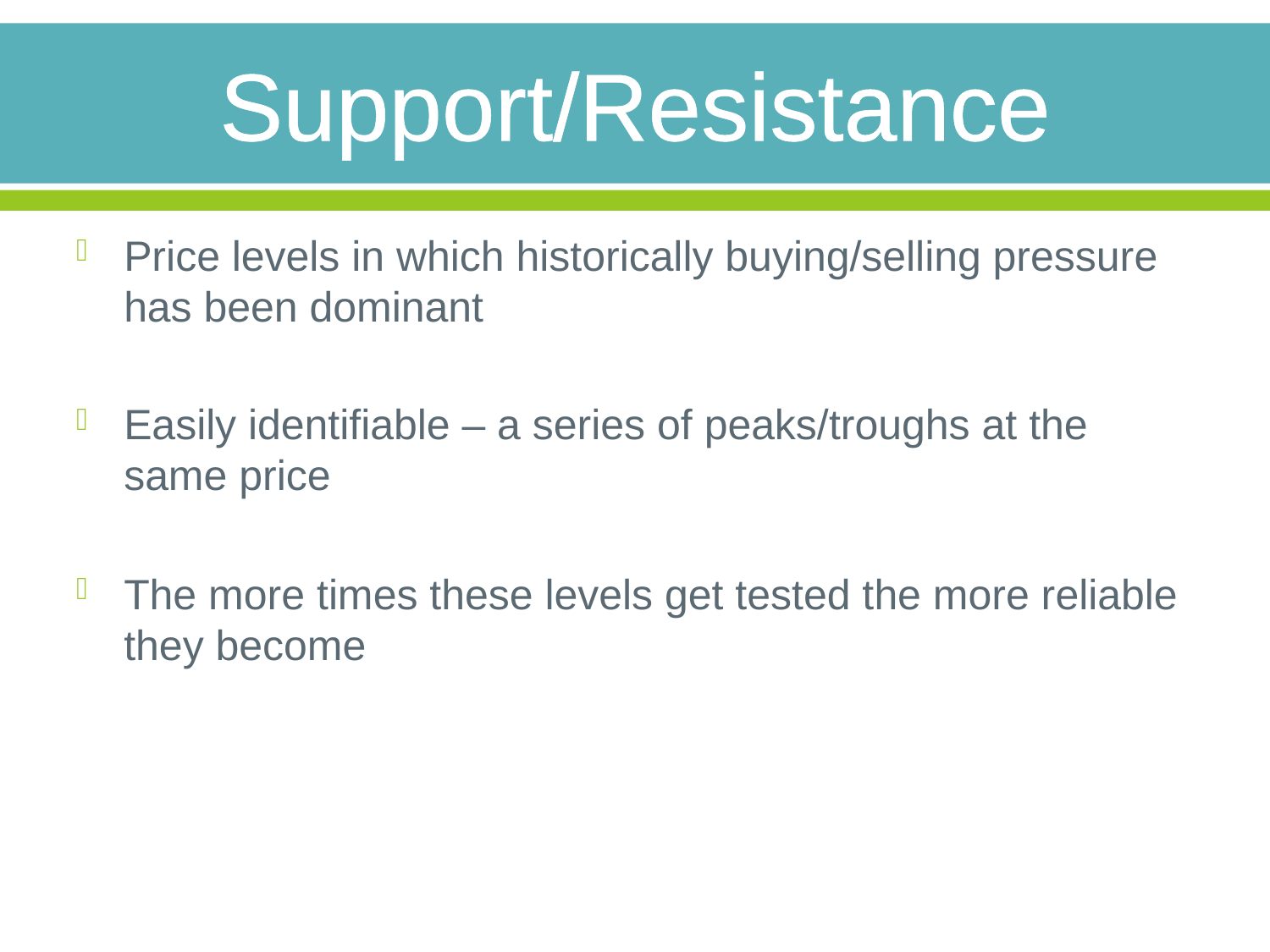

# Support/Resistance
Price levels in which historically buying/selling pressure has been dominant

Easily identifiable – a series of peaks/troughs at the same price

The more times these levels get tested the more reliable they become